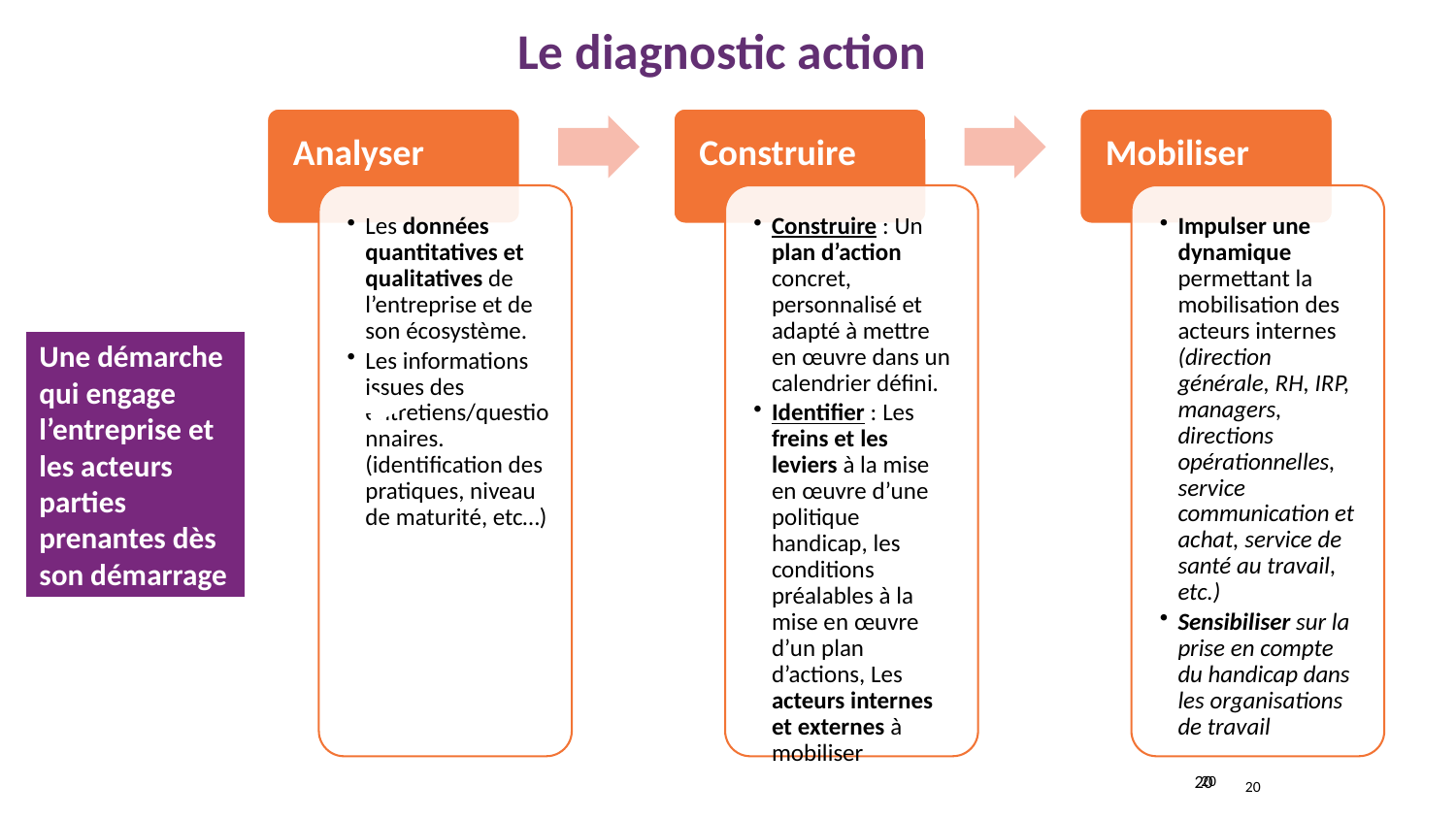

Le diagnostic action

Analyser
Les données quantitatives et qualitatives de l’entreprise et de son écosystème.
Les informations issues des entretiens/questionnaires. (identification des pratiques, niveau de maturité, etc…)

Construire
Construire : Un plan d’action concret, personnalisé et adapté à mettre en œuvre dans un calendrier défini.
Identifier : Les freins et les leviers à la mise en œuvre d’une politique handicap, les conditions préalables à la mise en œuvre d’un plan d’actions, Les acteurs internes et externes à mobiliser

Mobiliser
Impulser une dynamique permettant la mobilisation des acteurs internes (direction générale, RH, IRP, managers, directions opérationnelles, service communication et achat, service de santé au travail, etc.)
Sensibiliser sur la prise en compte du handicap dans les organisations de travail

Une démarche qui engage l’entreprise et les acteurs parties prenantes dès son démarrage
20
20
20